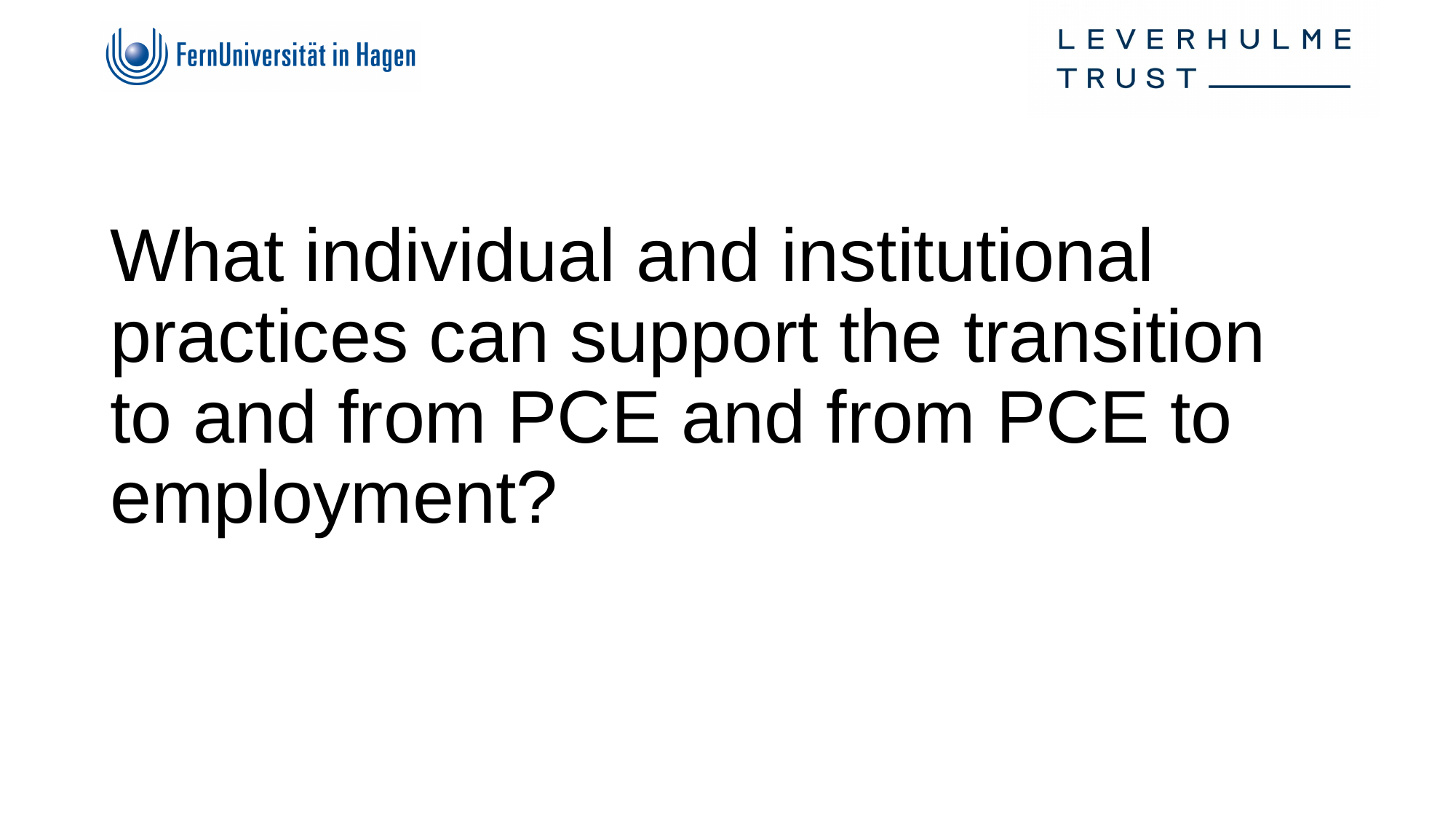

# What individual and institutional practices can support the transition to and from PCE and from PCE to employment?